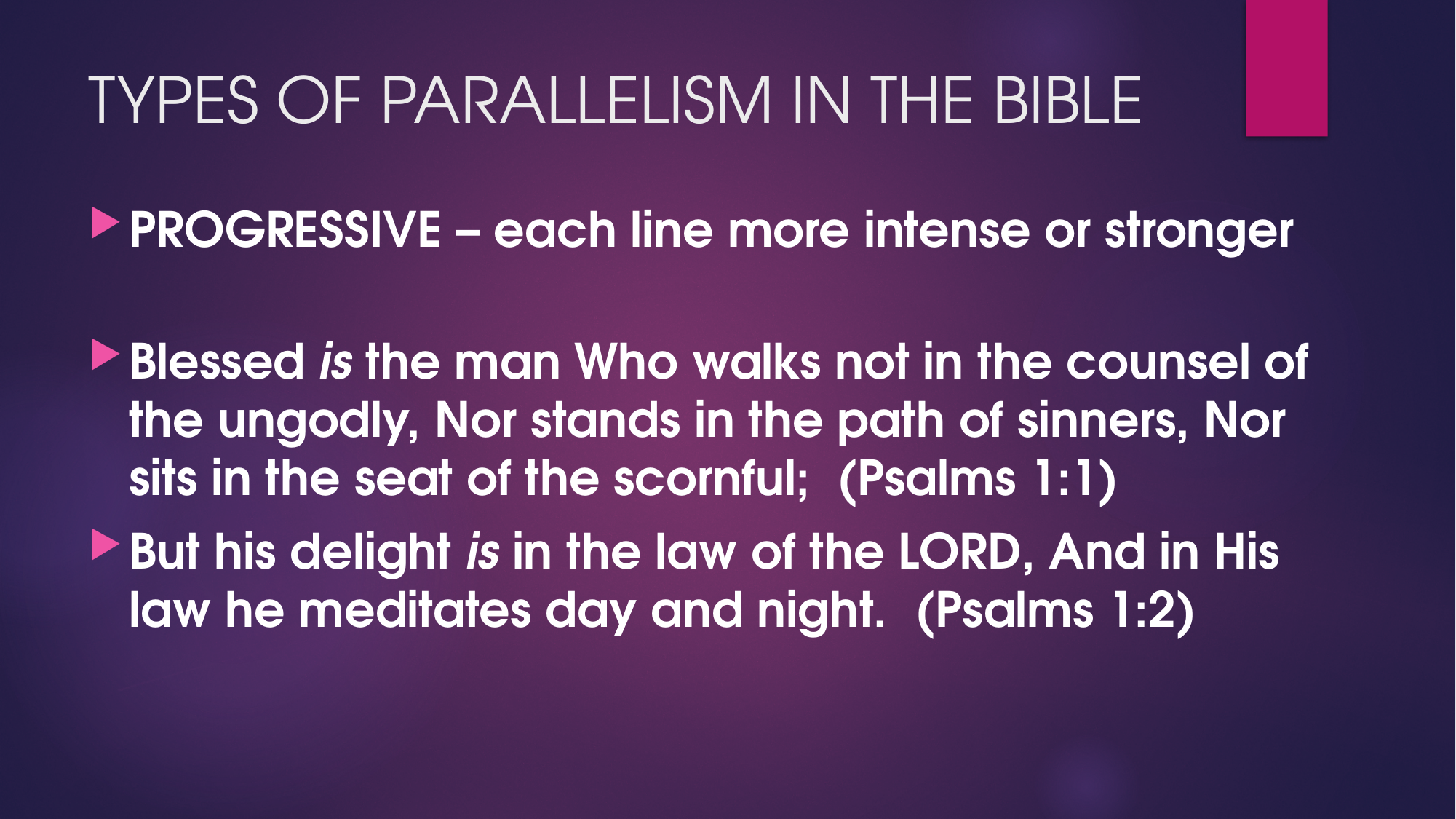

# TYPES OF PARALLELISM IN THE BIBLE
PROGRESSIVE – each line more intense or stronger
Blessed is the man Who walks not in the counsel of the ungodly, Nor stands in the path of sinners, Nor sits in the seat of the scornful;  (Psalms 1:1)
But his delight is in the law of the LORD, And in His law he meditates day and night.  (Psalms 1:2)